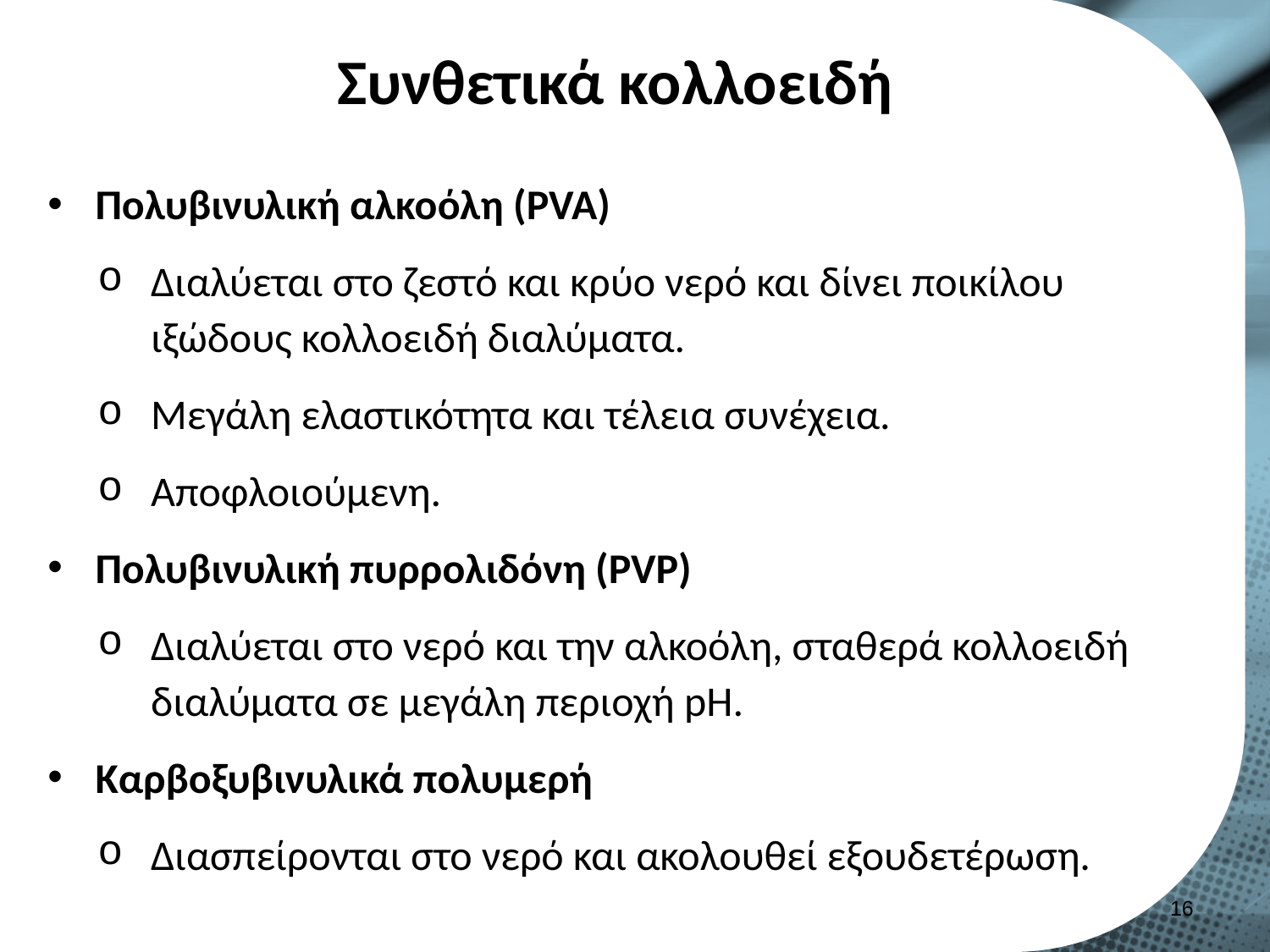

# Συνθετικά κολλοειδή
Πολυβινυλική αλκοόλη (PVA)
Διαλύεται στο ζεστό και κρύο νερό και δίνει ποικίλου ιξώδους κολλοειδή διαλύματα.
Μεγάλη ελαστικότητα και τέλεια συνέχεια.
Αποφλοιούμενη.
Πολυβινυλική πυρρολιδόνη (PVP)
Διαλύεται στο νερό και την αλκοόλη, σταθερά κολλοειδή διαλύματα σε μεγάλη περιοχή pH.
Kαρβοξυβινυλικά πολυμερή
Διασπείρονται στο νερό και ακολουθεί εξουδετέρωση.
16